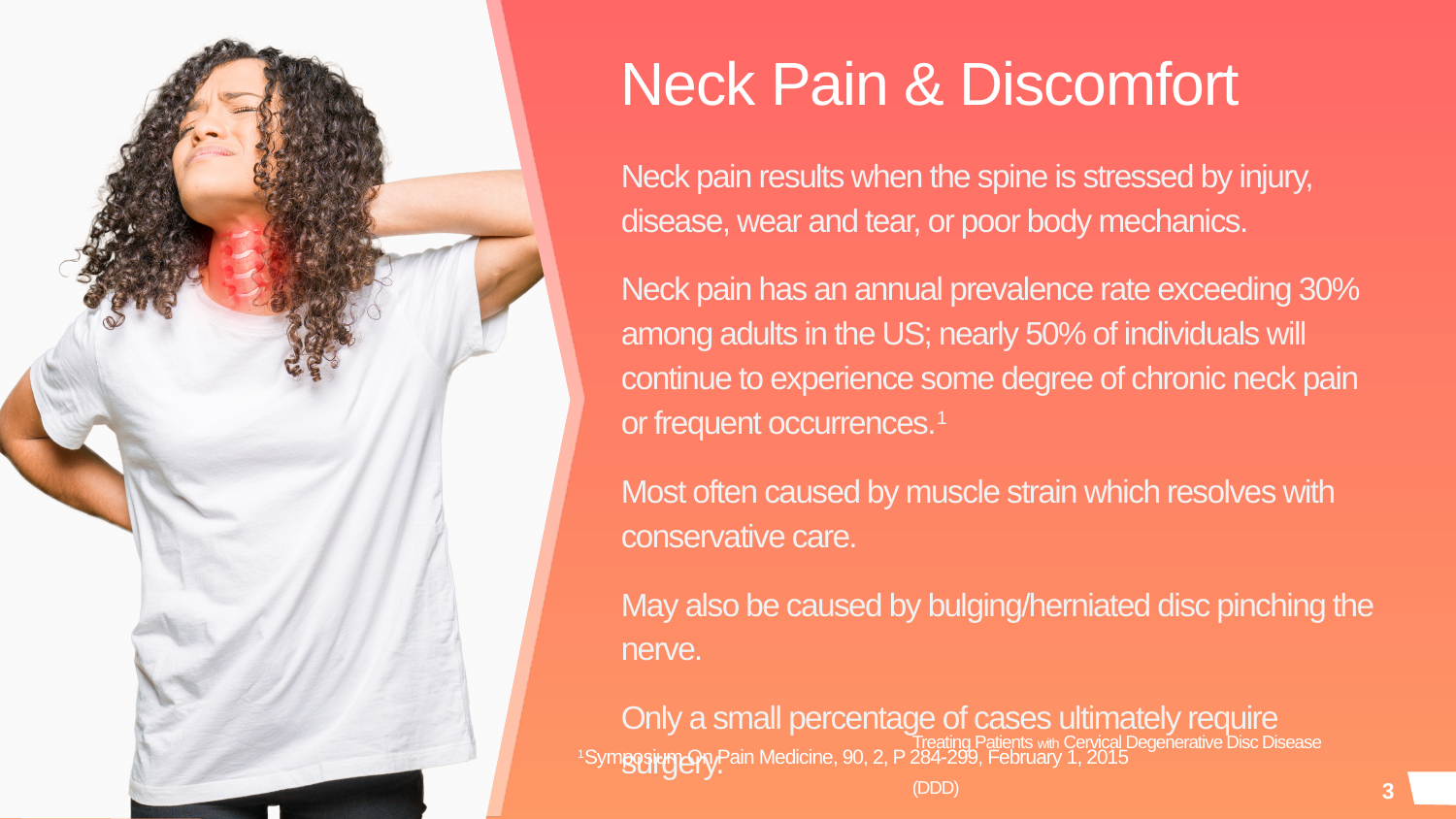

# Neck Pain & Discomfort
Neck pain results when the spine is stressed by injury, disease, wear and tear, or poor body mechanics.
Neck pain has an annual prevalence rate exceeding 30% among adults in the US; nearly 50% of individuals will continue to experience some degree of chronic neck pain or frequent occurrences.1
Most often caused by muscle strain which resolves with conservative care.
May also be caused by bulging/herniated disc pinching the nerve.
Only a small percentage of cases ultimately require surgery.
1Symposium On Pain Medicine, 90, 2, P 284-299, February 1, 2015